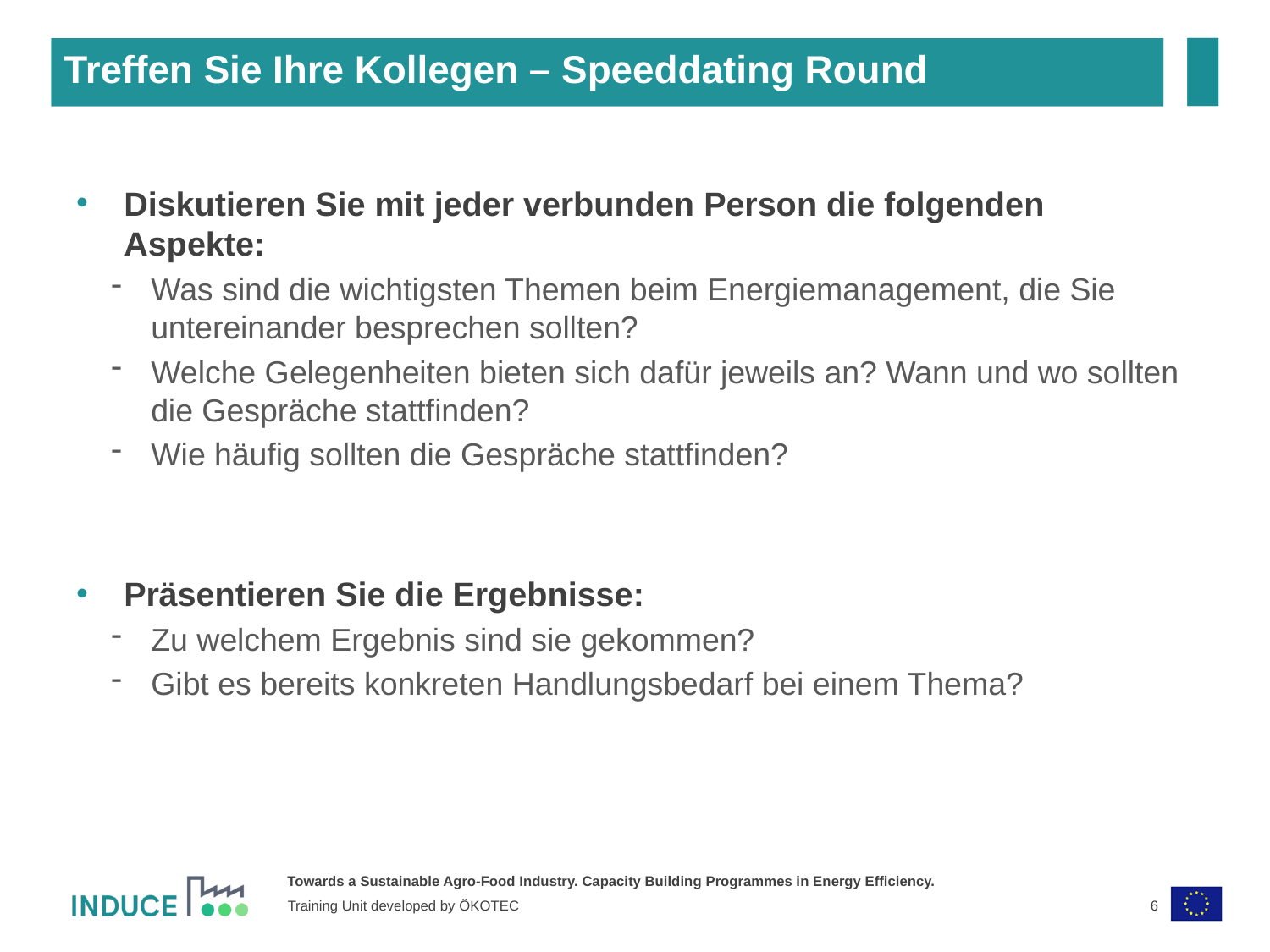

# Treffen Sie Ihre Kollegen – Speeddating Round
Diskutieren Sie mit jeder verbunden Person die folgenden Aspekte:
Was sind die wichtigsten Themen beim Energiemanagement, die Sie untereinander besprechen sollten?
Welche Gelegenheiten bieten sich dafür jeweils an? Wann und wo sollten die Gespräche stattfinden?
Wie häufig sollten die Gespräche stattfinden?

Präsentieren Sie die Ergebnisse:
Zu welchem Ergebnis sind sie gekommen?
Gibt es bereits konkreten Handlungsbedarf bei einem Thema?

6
Training Unit developed by ÖKOTEC